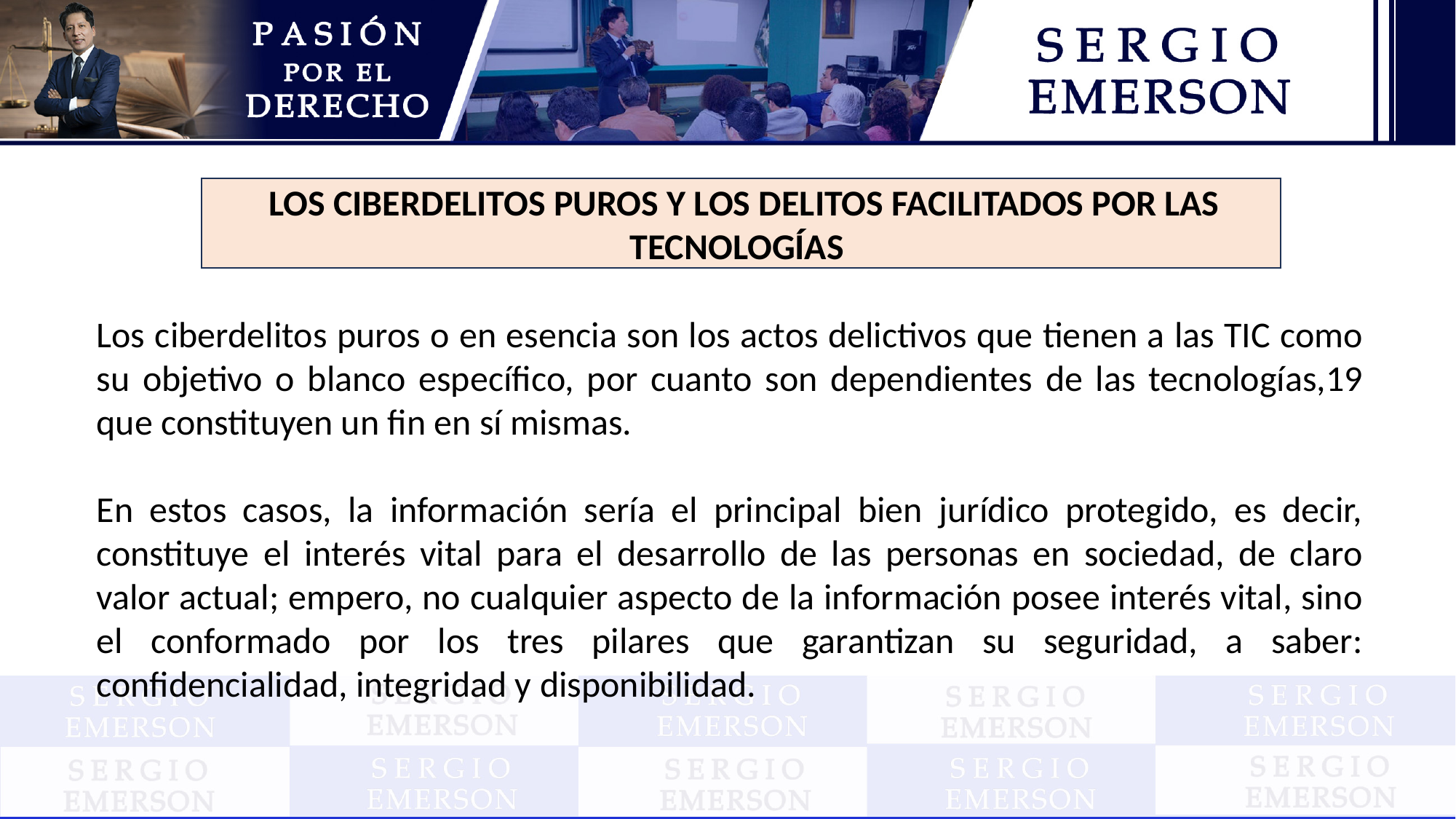

LOS CIBERDELITOS PUROS Y LOS DELITOS FACILITADOS POR LAS TECNOLOGÍAS
Los ciberdelitos puros o en esencia son los actos delictivos que tienen a las TIC como su objetivo o blanco específico, por cuanto son dependientes de las tecnologías,19 que constituyen un fin en sí mismas.

En estos casos, la información sería el principal bien jurídico protegido, es decir, constituye el interés vital para el desarrollo de las personas en sociedad, de claro valor actual; empero, no cualquier aspecto de la información posee interés vital, sino el conformado por los tres pilares que garantizan su seguridad, a saber: confidencialidad, integridad y disponibilidad.